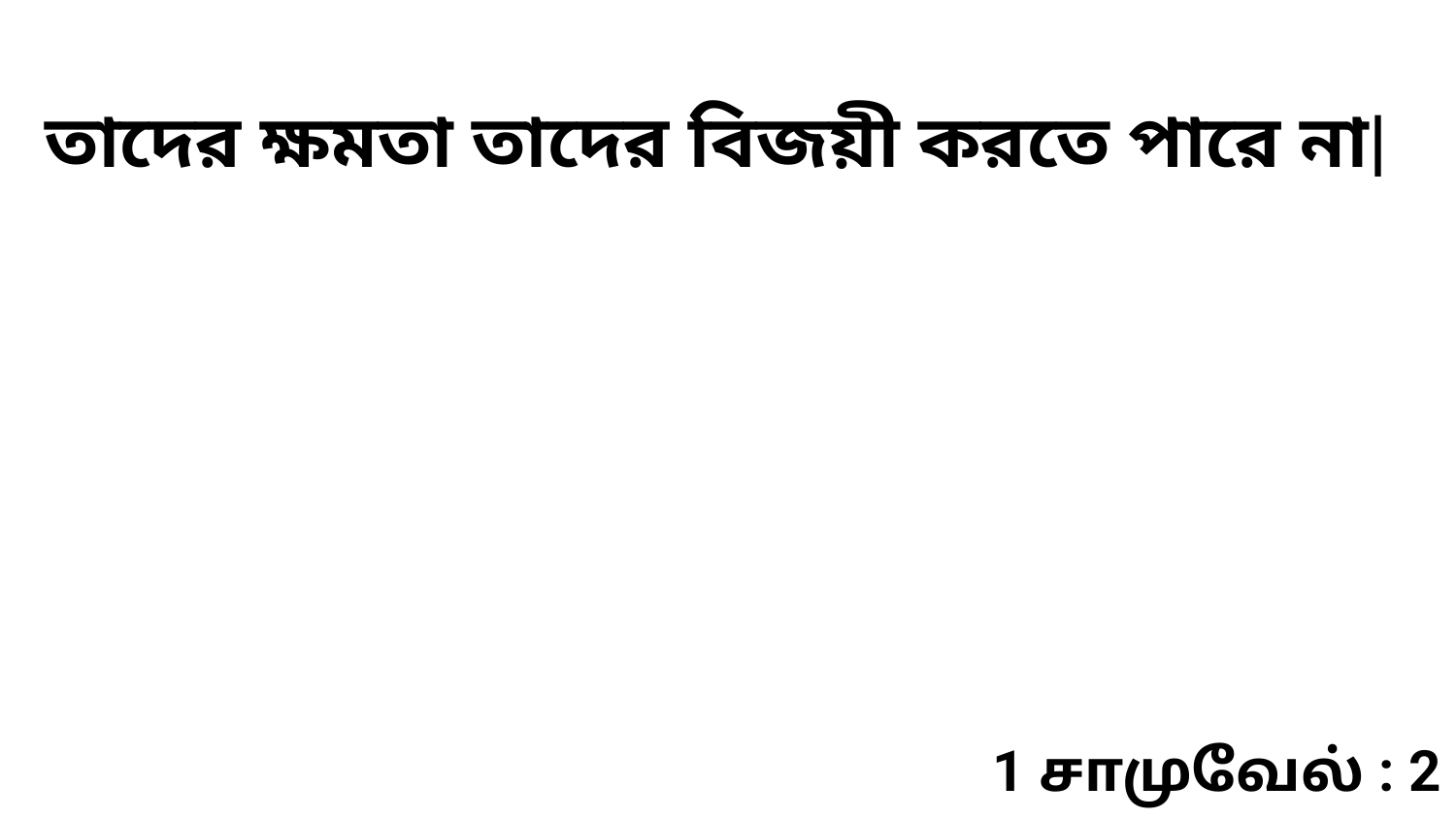

তাদের ক্ষমতা তাদের বিজয়ী করতে পারে না|
1 சாமுவேல் : 2